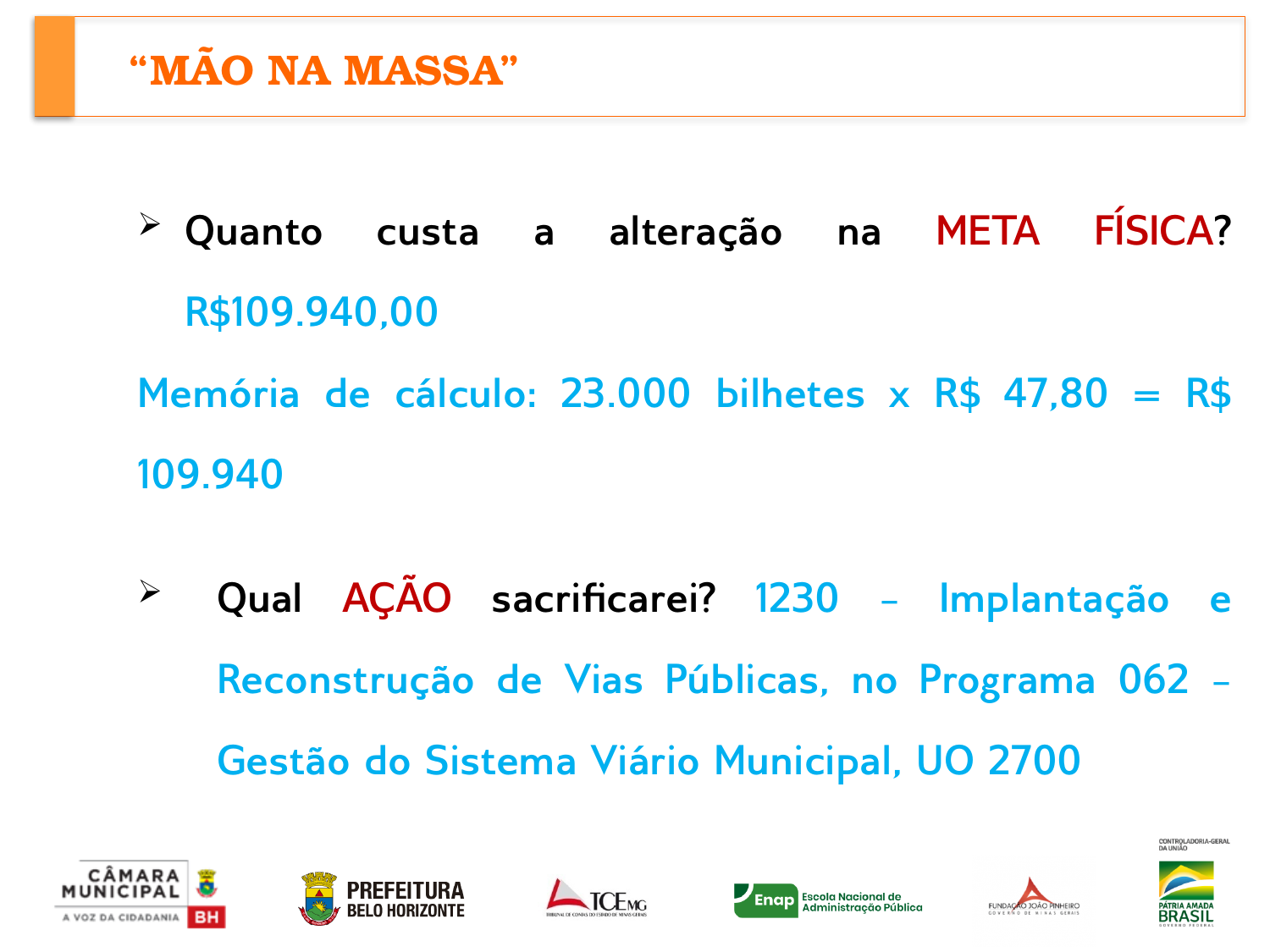

# “MÃO NA MASSA”
Quanto custa a alteração na META FÍSICA? R$109.940,00
Memória de cálculo: 23.000 bilhetes x R$ 47,80 = R$ 109.940

Qual AÇÃO sacrificarei? 1230 – Implantação e Reconstrução de Vias Públicas, no Programa 062 – Gestão do Sistema Viário Municipal, UO 2700

http://cmbhtslogo.cmbh.mg.gov.br:8080/Cepp/emenda/sugestaoPopular